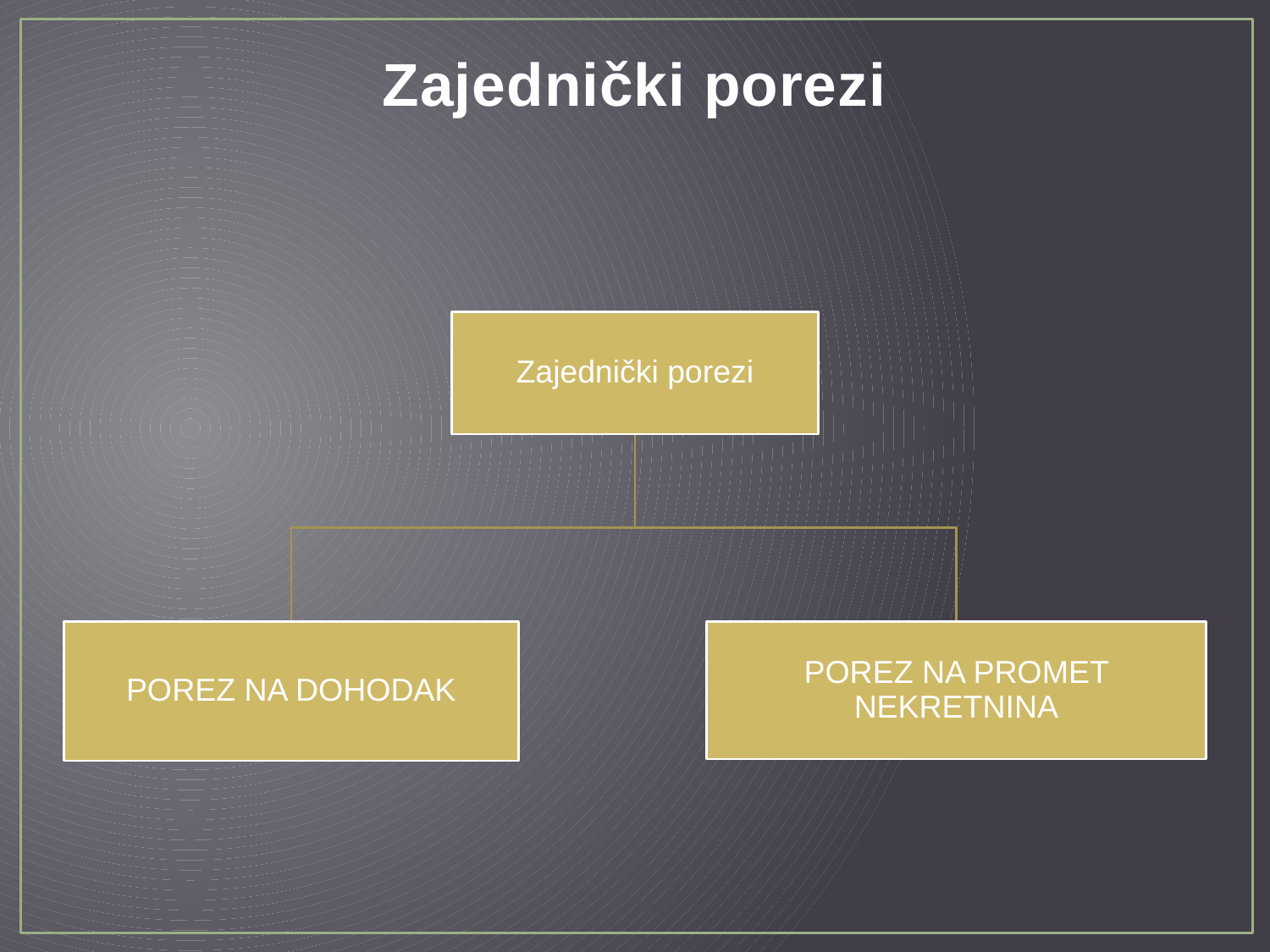

# Zajednički porezi
Zajednički porezi
POREZ NA DOHODAK
POREZ NA PROMET NEKRETNINA